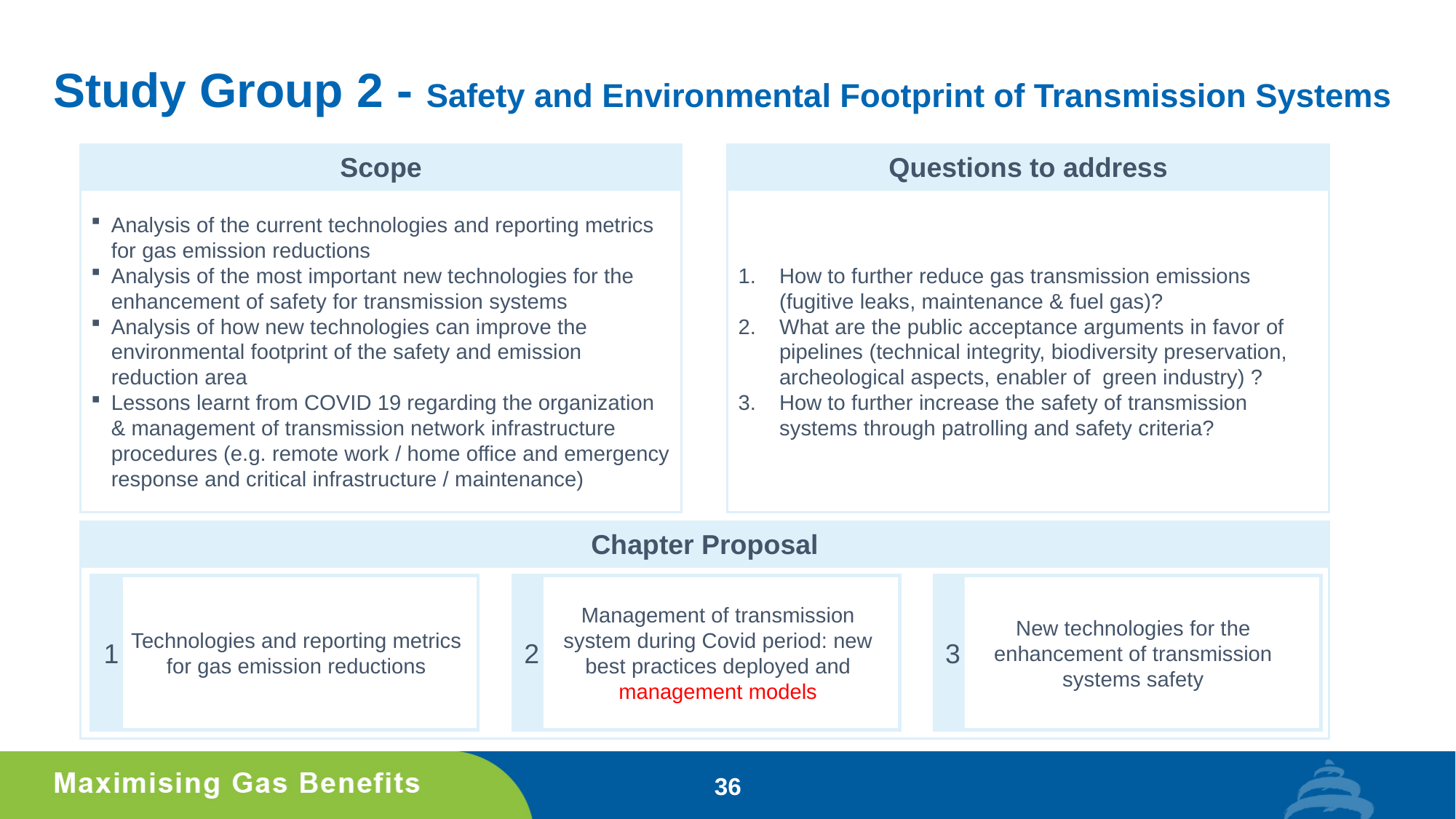

# Study Group 2 - Safety and Environmental Footprint of Transmission Systems
Scope
Questions to address
Analysis of the current technologies and reporting metrics for gas emission reductions
Analysis of the most important new technologies for the enhancement of safety for transmission systems
Analysis of how new technologies can improve the environmental footprint of the safety and emission reduction area
Lessons learnt from COVID 19 regarding the organization & management of transmission network infrastructure procedures (e.g. remote work / home office and emergency response and critical infrastructure / maintenance)
How to further reduce gas transmission emissions (fugitive leaks, maintenance & fuel gas)?
What are the public acceptance arguments in favor of pipelines (technical integrity, biodiversity preservation, archeological aspects, enabler of  green industry) ?
How to further increase the safety of transmission systems through patrolling and safety criteria?
Chapter Proposal

Technologies and reporting metrics for gas emission reductions
1
Management of transmission system during Covid period: new best practices deployed and management models
2
New technologies for the enhancement of transmission systems safety
3
36